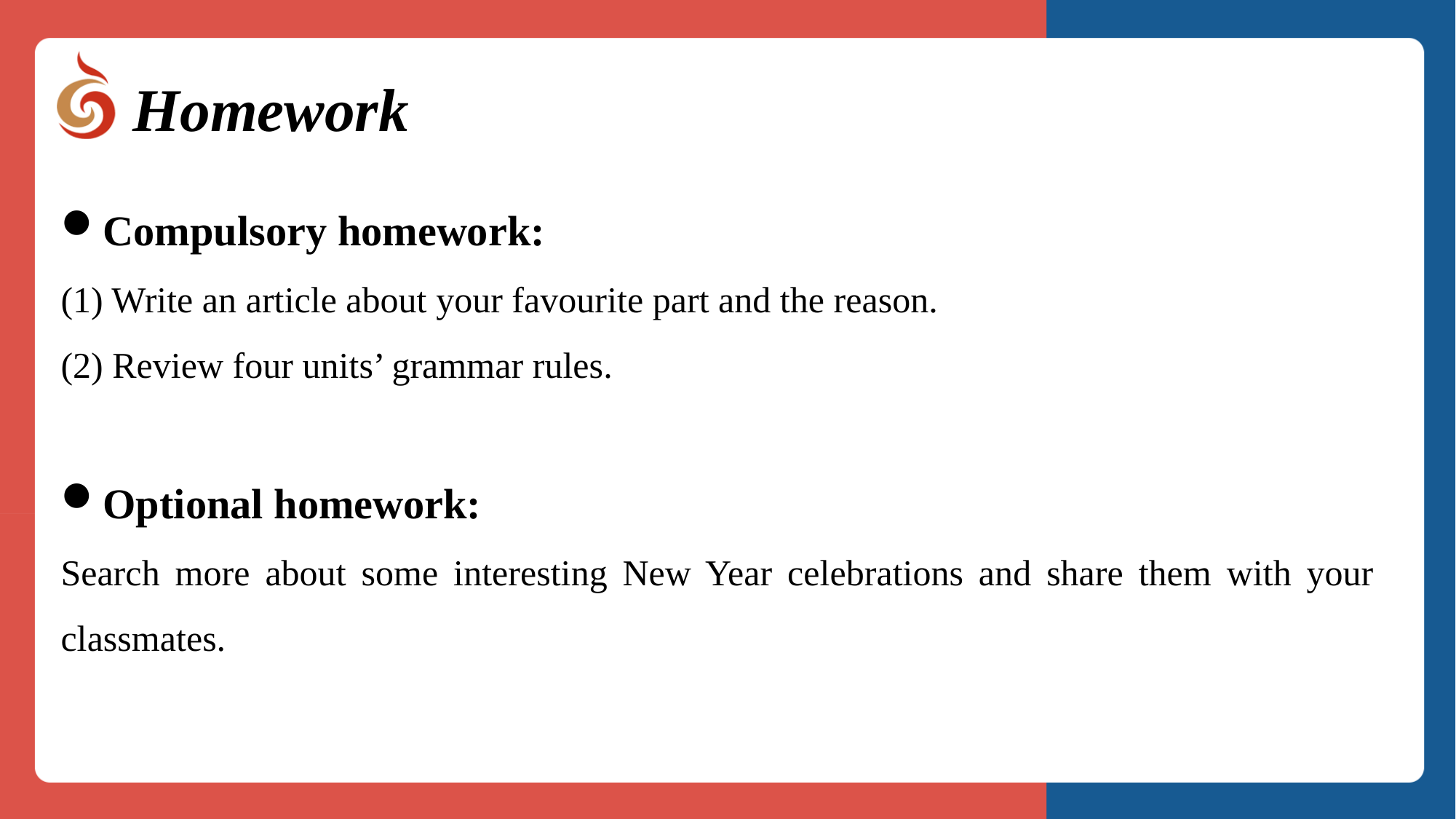

Homework
Compulsory homework:
(1) Write an article about your favourite part and the reason.
(2) Review four units’ grammar rules.

Optional homework:
Search more about some interesting New Year celebrations and share them with your classmates.